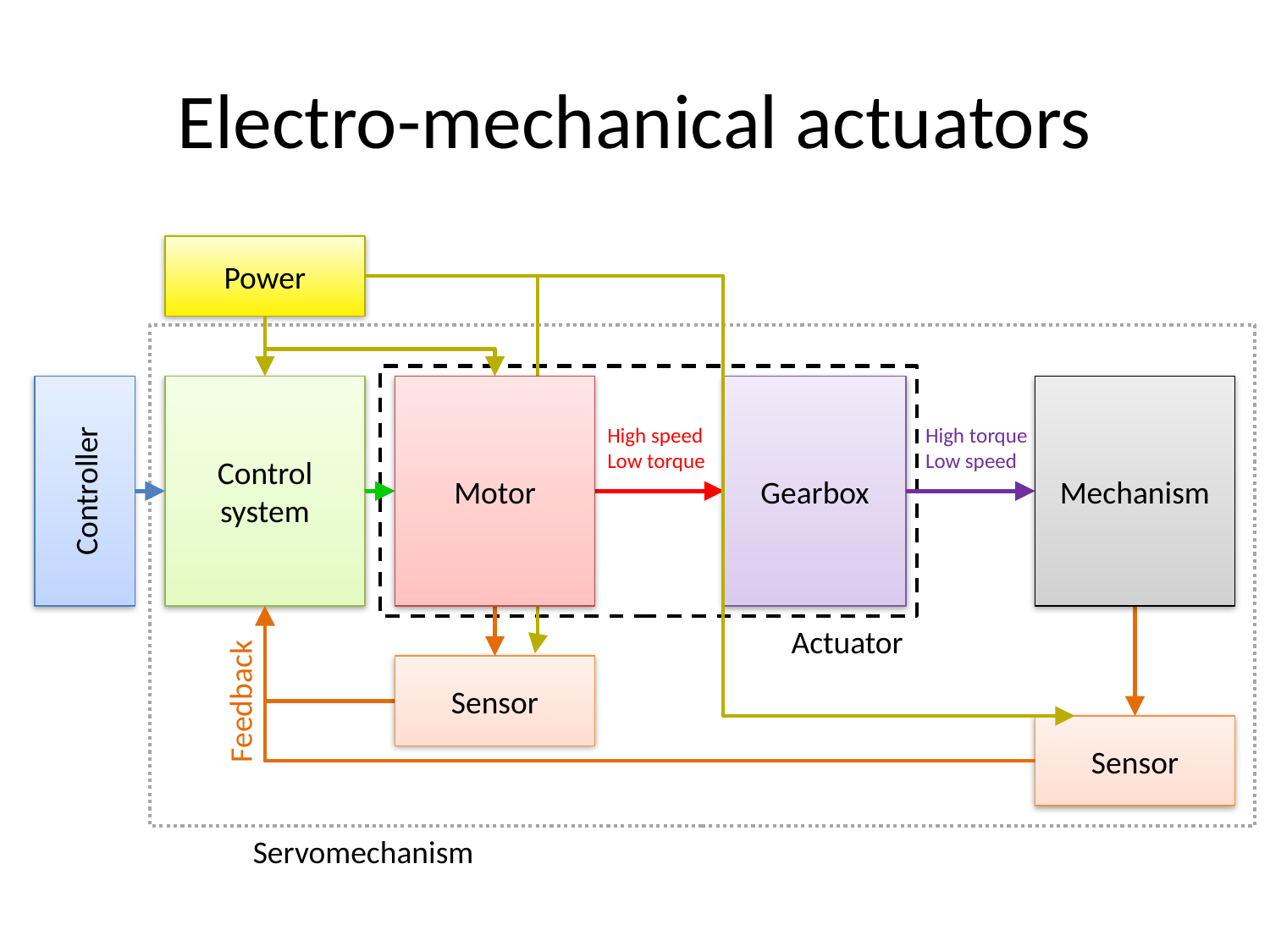

# Electro-mechanical actuators
Power

Controller
Control system
Motor
Gearbox
Mechanism
High speed
Low torque
High torque
Low speed
Actuator
Sensor
Feedback
Sensor
Servomechanism